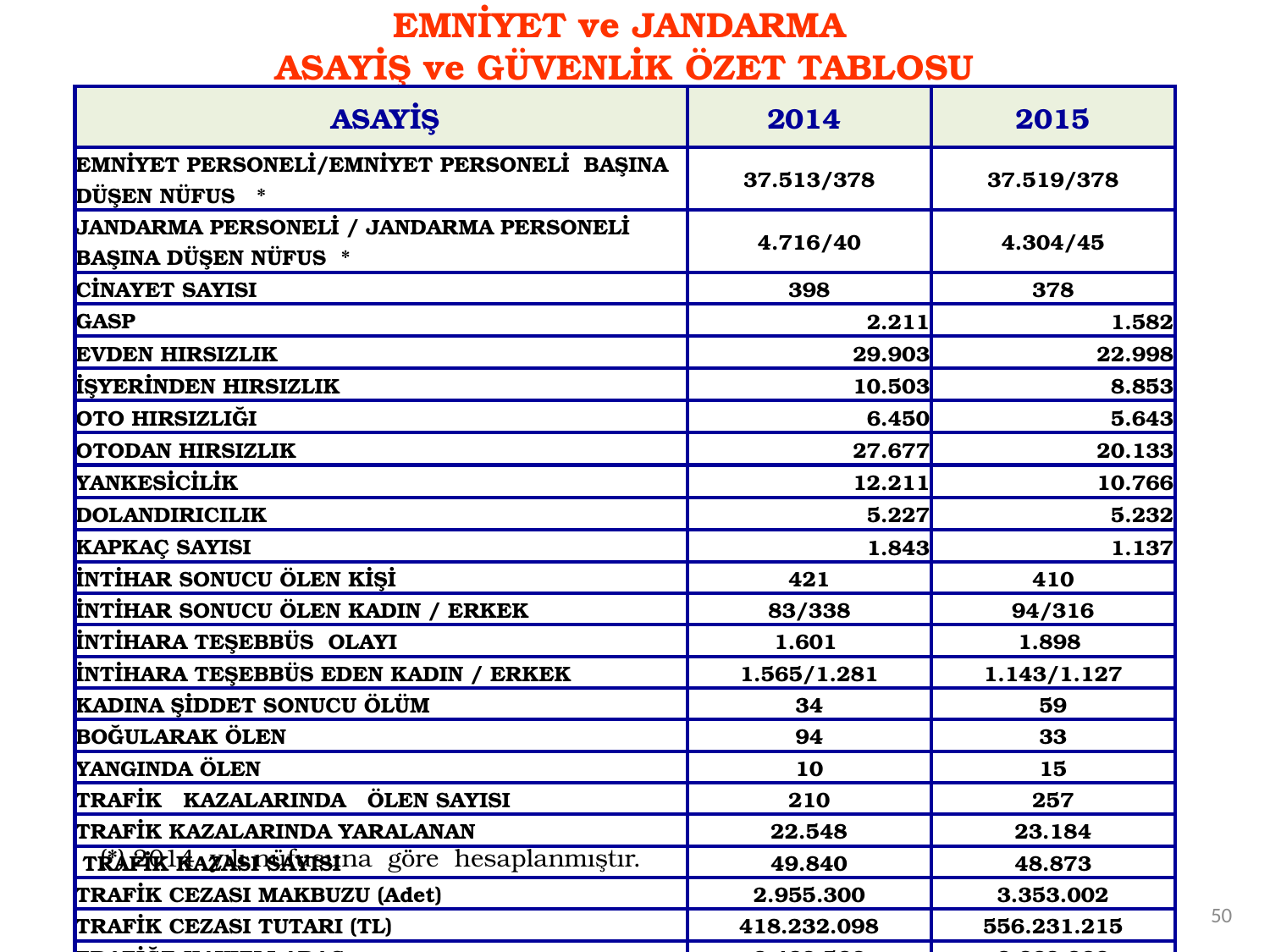

# EMNİYET ve JANDARMA ASAYİŞ ve GÜVENLİK ÖZET TABLOSU
| ASAYİŞ | 2014 | 2015 |
| --- | --- | --- |
| EMNİYET PERSONELİ/EMNİYET PERSONELİ BAŞINA DÜŞEN NÜFUS \* | 37.513/378 | 37.519/378 |
| JANDARMA PERSONELİ / JANDARMA PERSONELİ BAŞINA DÜŞEN NÜFUS \* | 4.716/40 | 4.304/45 |
| CİNAYET SAYISI | 398 | 378 |
| GASP | 2.211 | 1.582 |
| EVDEN HIRSIZLIK | 29.903 | 22.998 |
| İŞYERİNDEN HIRSIZLIK | 10.503 | 8.853 |
| OTO HIRSIZLIĞI | 6.450 | 5.643 |
| OTODAN HIRSIZLIK | 27.677 | 20.133 |
| YANKESİCİLİK | 12.211 | 10.766 |
| DOLANDIRICILIK | 5.227 | 5.232 |
| KAPKAÇ SAYISI | 1.843 | 1.137 |
| İNTİHAR SONUCU ÖLEN KİŞİ | 421 | 410 |
| İNTİHAR SONUCU ÖLEN KADIN / ERKEK | 83/338 | 94/316 |
| İNTİHARA TEŞEBBÜS OLAYI | 1.601 | 1.898 |
| İNTİHARA TEŞEBBÜS EDEN KADIN / ERKEK | 1.565/1.281 | 1.143/1.127 |
| KADINA ŞİDDET SONUCU ÖLÜM | 34 | 59 |
| BOĞULARAK ÖLEN | 94 | 33 |
| YANGINDA ÖLEN | 10 | 15 |
| TRAFİK KAZALARINDA ÖLEN SAYISI | 210 | 257 |
| TRAFİK KAZALARINDA YARALANAN | 22.548 | 23.184 |
| TRAFİK KAZASI SAYISI | 49.840 | 48.873 |
| TRAFİK CEZASI MAKBUZU (Adet) | 2.955.300 | 3.353.002 |
| TRAFİK CEZASI TUTARI (TL) | 418.232.098 | 556.231.215 |
| TRAFİĞE KAYITLI ARAÇ | 3.432.566 | 3.662.866 |
(*) 2014  yılı nüfusuna  göre  hesaplanmıştır.
50